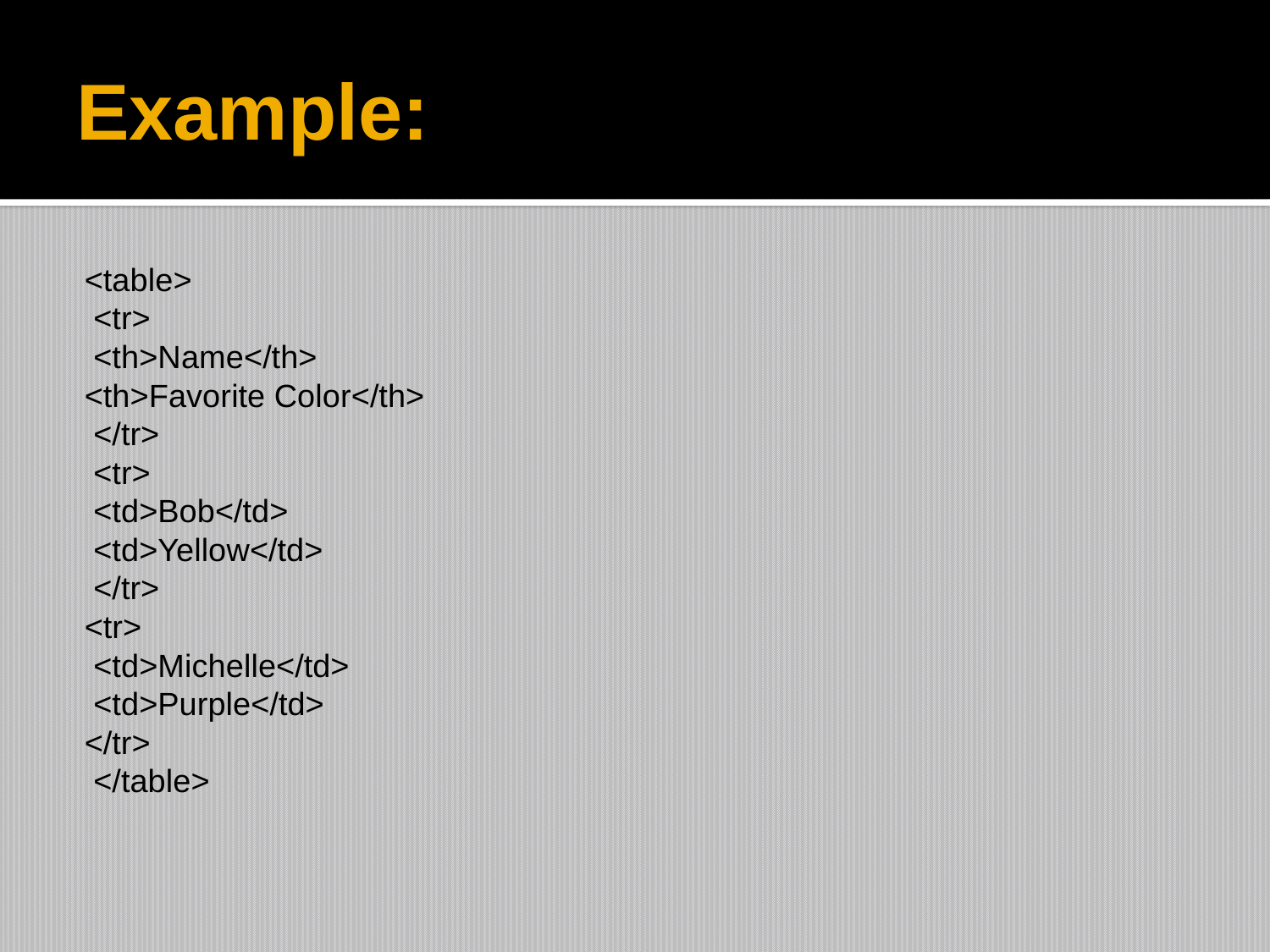

# Example:
<table>
 <tr>
 <th>Name</th>
<th>Favorite Color</th>
 </tr>
 <tr>
 <td>Bob</td>
 <td>Yellow</td>
 </tr>
<tr>
 <td>Michelle</td>
 <td>Purple</td>
</tr>
 </table>